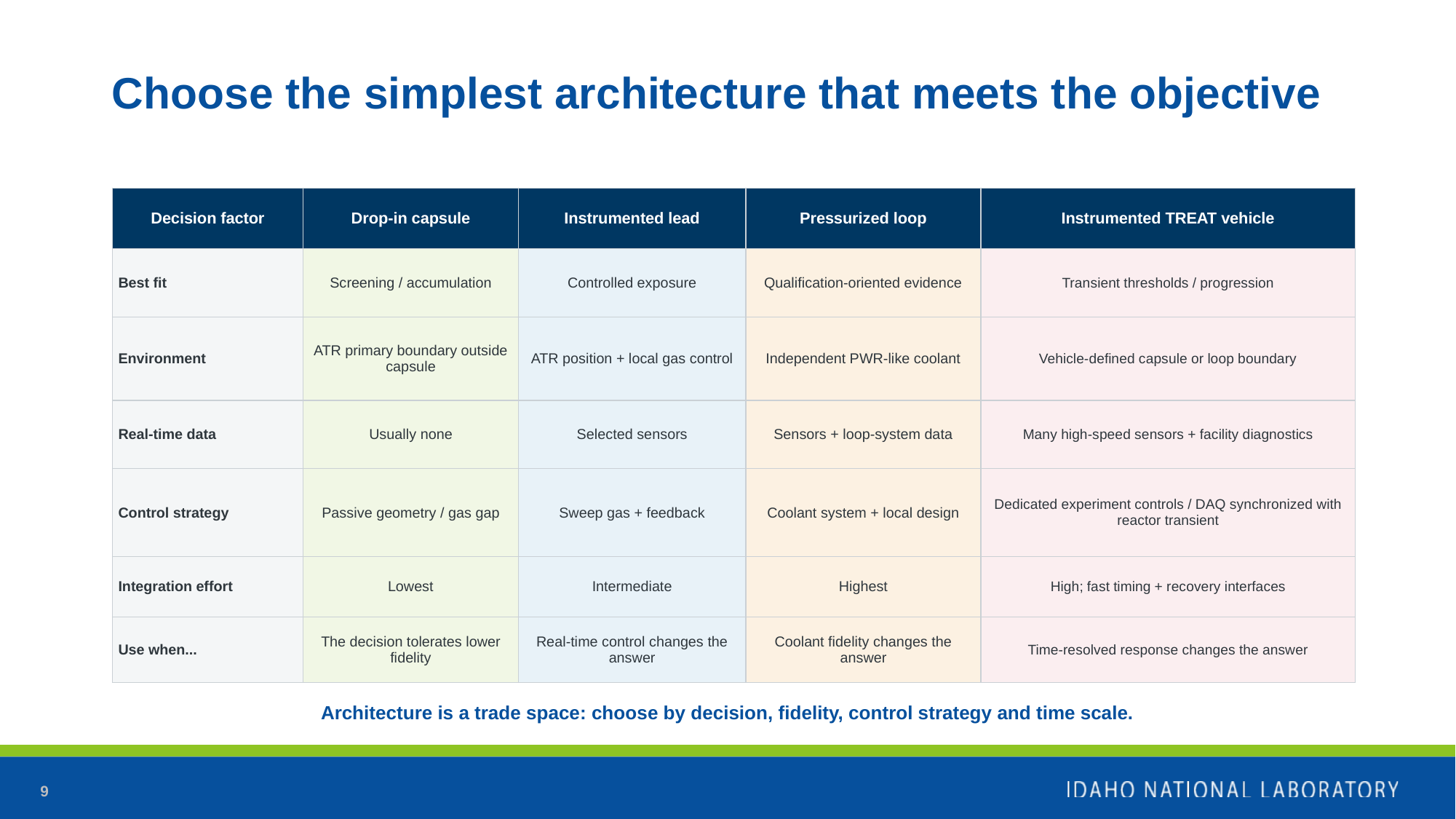

# Choose the simplest architecture that meets the objective
| Decision factor | Drop-in capsule | Instrumented lead | Pressurized loop | Instrumented TREAT vehicle |
| --- | --- | --- | --- | --- |
| Best fit | Screening / accumulation | Controlled exposure | Qualification-oriented evidence | Transient thresholds / progression |
| Environment | ATR primary boundary outside capsule | ATR position + local gas control | Independent PWR-like coolant | Vehicle-defined capsule or loop boundary |
| Real-time data | Usually none | Selected sensors | Sensors + loop-system data | Many high-speed sensors + facility diagnostics |
| Control strategy | Passive geometry / gas gap | Sweep gas + feedback | Coolant system + local design | Dedicated experiment controls / DAQ synchronized with reactor transient |
| Integration effort | Lowest | Intermediate | Highest | High; fast timing + recovery interfaces |
| Use when... | The decision tolerates lower fidelity | Real-time control changes the answer | Coolant fidelity changes the answer | Time-resolved response changes the answer |
Architecture is a trade space: choose by decision, fidelity, control strategy and time scale.
9